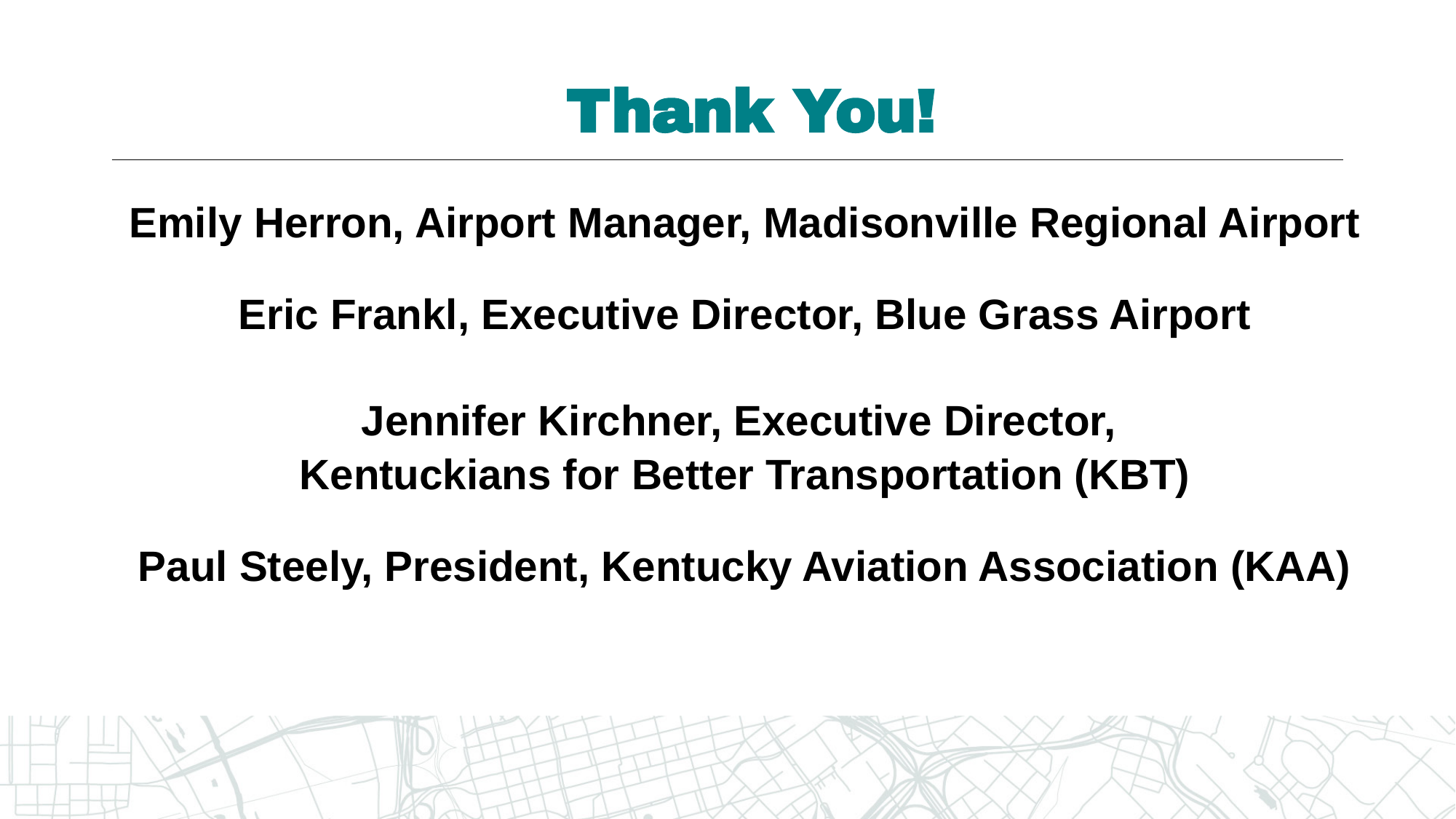

# Thank You!
Emily Herron, Airport Manager, Madisonville Regional Airport
Eric Frankl, Executive Director, Blue Grass Airport

Jennifer Kirchner, Executive Director,
Kentuckians for Better Transportation (KBT)
Paul Steely, President, Kentucky Aviation Association (KAA)